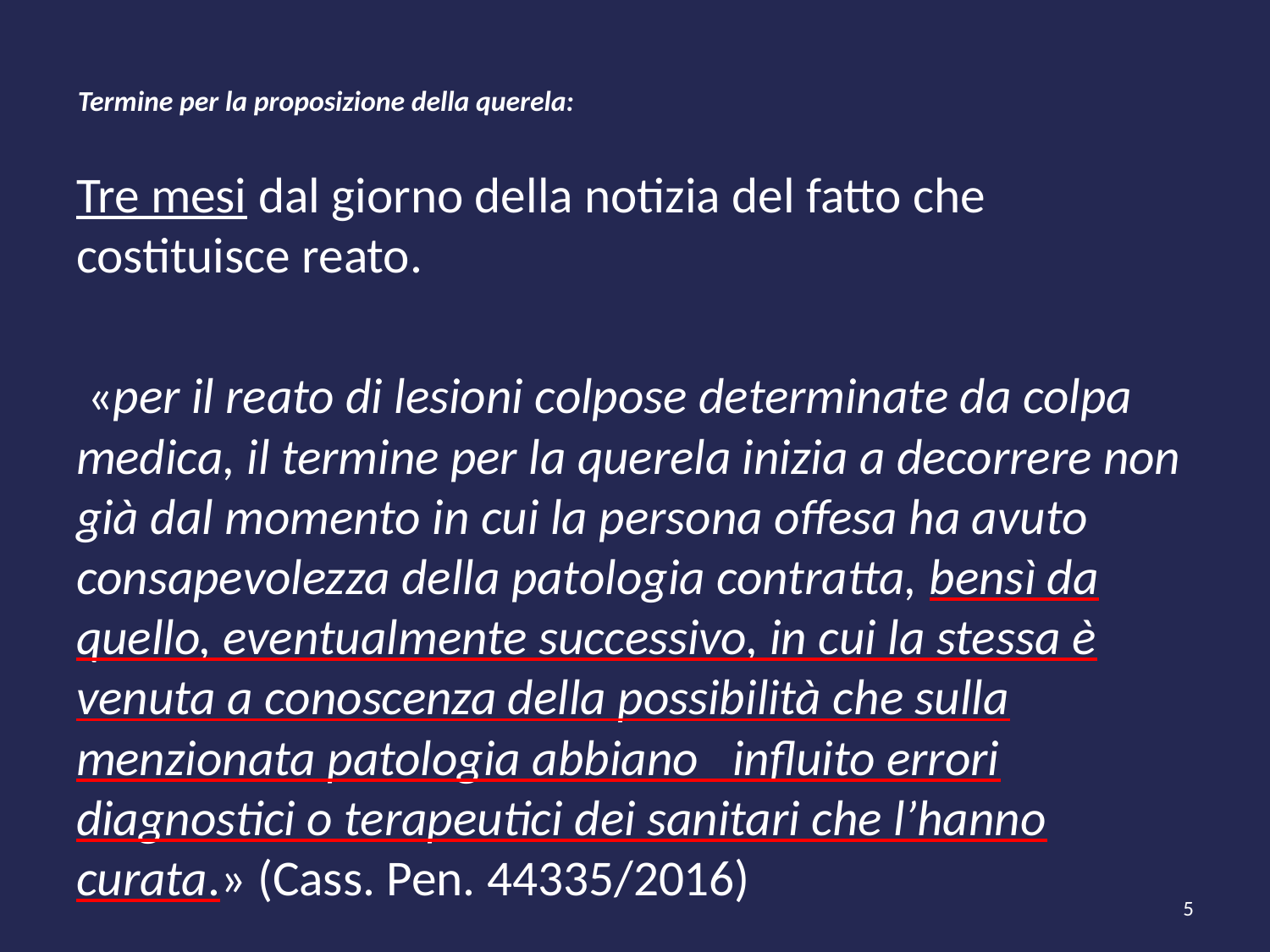

# Termine per la proposizione della querela:
Tre mesi dal giorno della notizia del fatto che costituisce reato.

 «per il reato di lesioni colpose determinate da colpa medica, il termine per la querela inizia a decorrere non già dal momento in cui la persona offesa ha avuto consapevolezza della patologia contratta, bensì da quello, eventualmente successivo, in cui la stessa è venuta a conoscenza della possibilità che sulla menzionata patologia abbiano   influito errori diagnostici o terapeutici dei sanitari che l’hanno curata.» (Cass. Pen. 44335/2016)
5